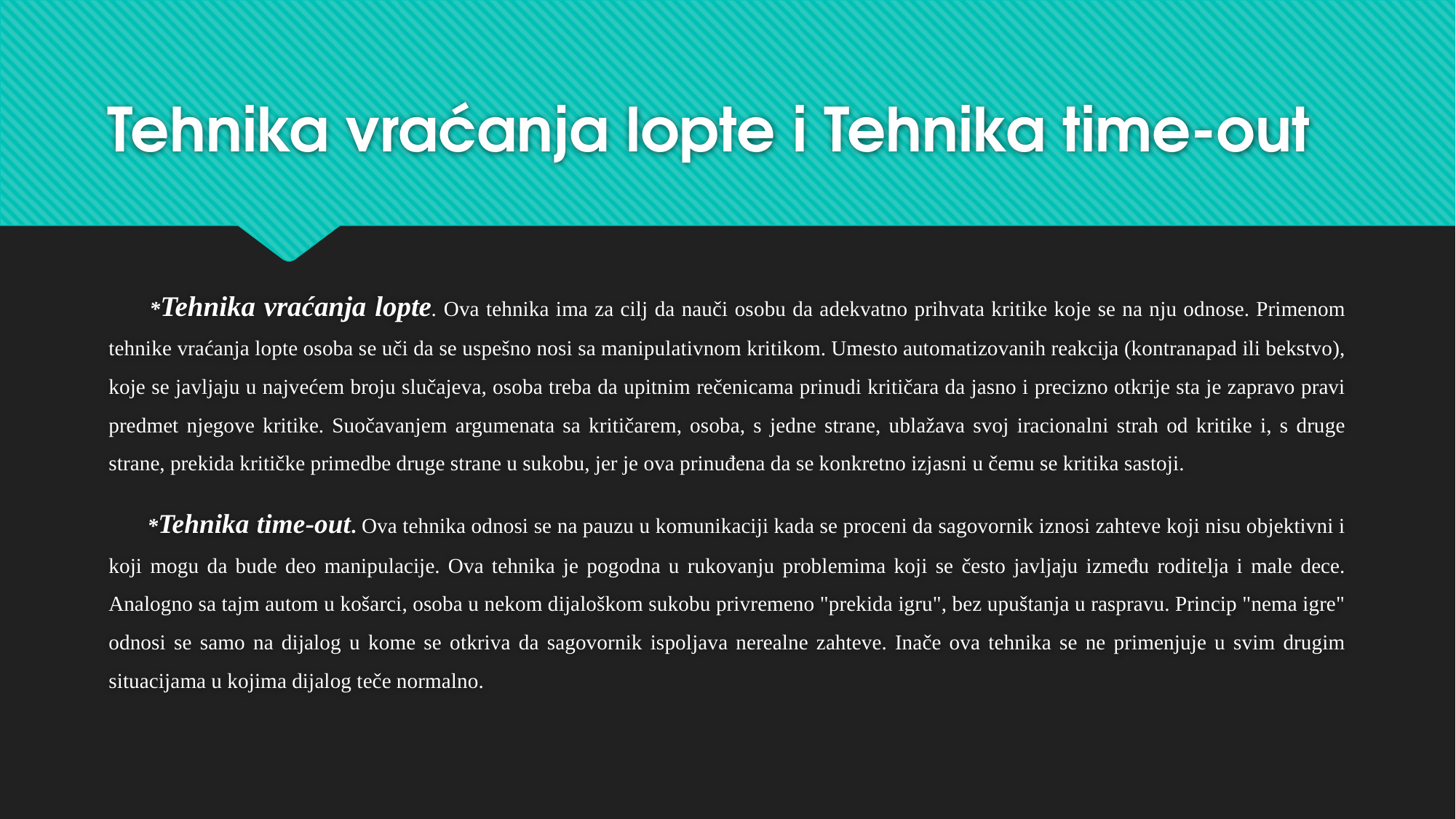

# Tehnika vraćanja lopte i Tehnika time-out
      *Tehnika vraćanja lopte. Ova tehnika ima za cilj da nauči osobu da adekvatno prihvata kritike koje se na nju odnose. Primenom tehnike vraćanja lopte osoba se uči da se uspešno nosi sa manipulativnom kritikom. Umesto automatizovanih reakcija (kontranapad ili bekstvo), koje se javljaju u najvećem broju slučajeva, osoba treba da upitnim rečenicama prinudi kritičara da jasno i precizno otkrije sta je zapravo pravi predmet njegove kritike. Suočavanjem argumenata sa kritičarem, osoba, s jedne strane, ublažava svoj iracionalni strah od kritike i, s druge strane, prekida kritičke primedbe druge strane u sukobu, jer je ova prinuđena da se konkretno izjasni u čemu se kritika sastoji.
       *Tehnika time-out. Ova tehnika odnosi se na pauzu u komunikaciji kada se proceni da sagovornik iznosi zahteve koji nisu objektivni i koji mogu da bude deo manipulacije. Ova tehnika je pogodna u rukovanju problemima koji se često javljaju između roditelja i male dece. Analogno sa tajm autom u košarci, osoba u nekom dijaloškom sukobu privremeno "prekida igru", bez upuštanja u raspravu. Princip "nema igre" odnosi se samo na dijalog u kome se otkriva da sagovornik ispoljava nerealne zahteve. Inače ova tehnika se ne primenjuje u svim drugim situacijama u kojima dijalog teče normalno.